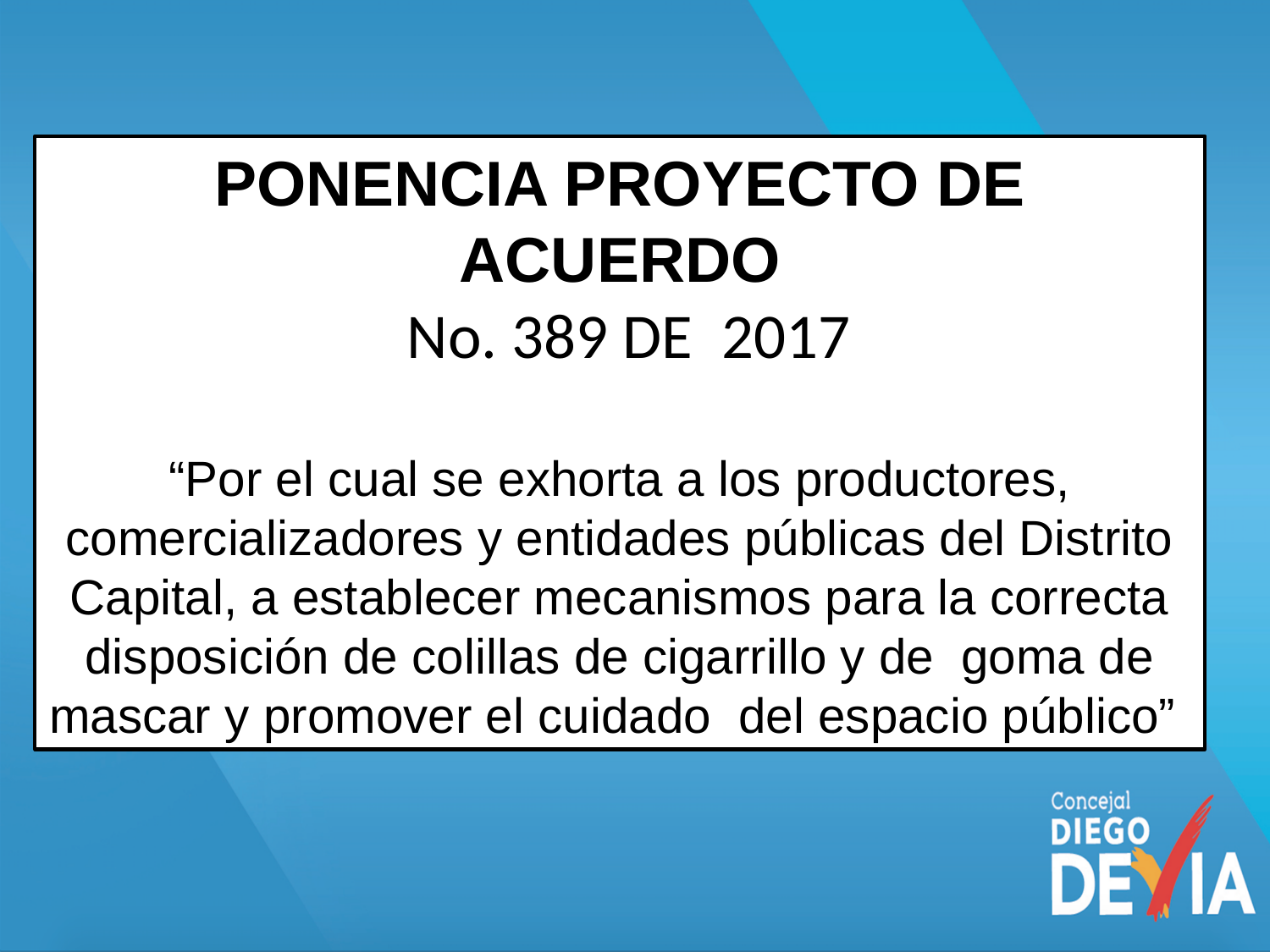

PONENCIA PROYECTO DE ACUERDO
 No. 389 DE  2017

“Por el cual se exhorta a los productores, comercializadores y entidades públicas del Distrito Capital, a establecer mecanismos para la correcta disposición de colillas de cigarrillo y de  goma de mascar y promover el cuidado  del espacio público”